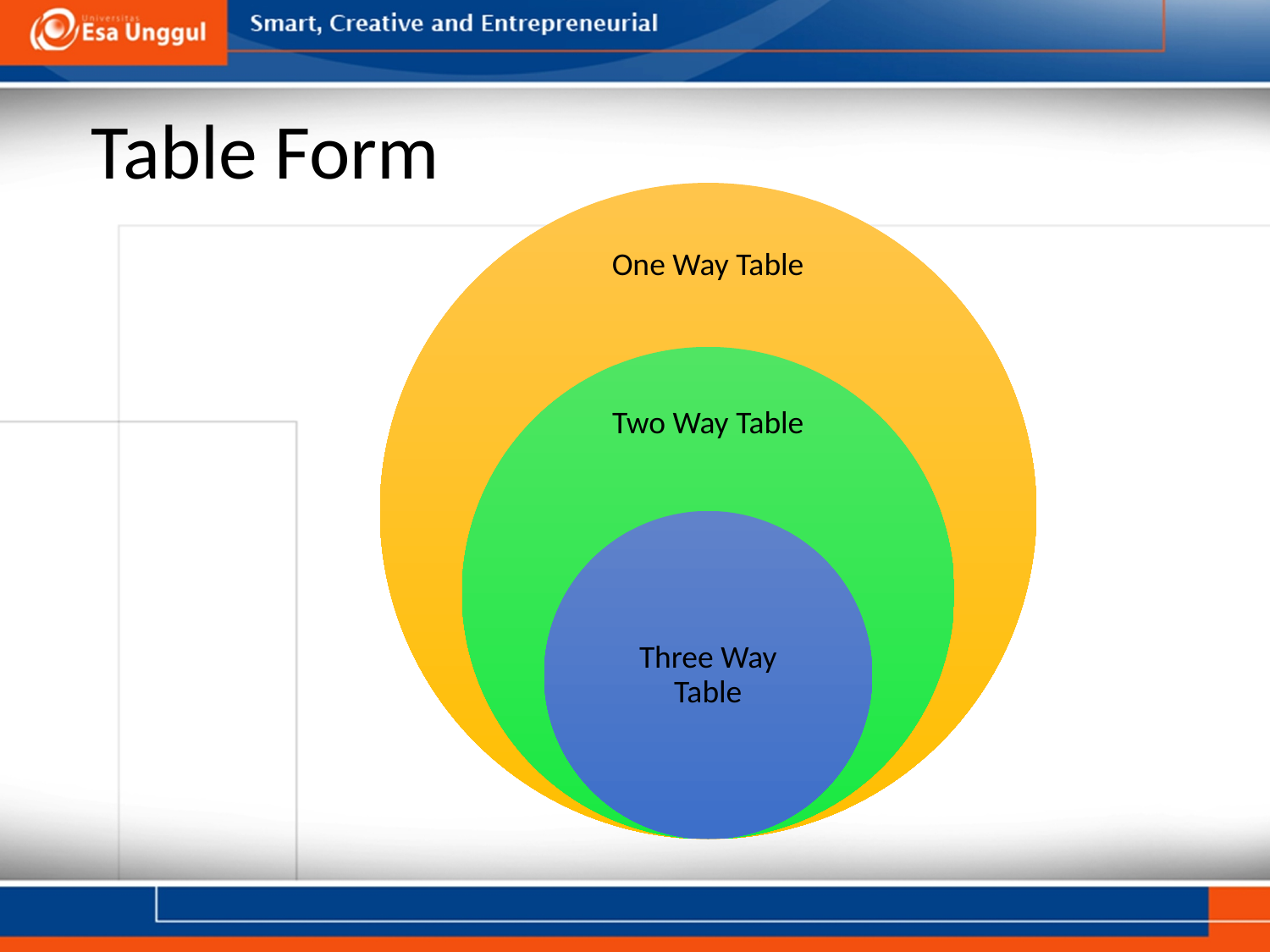

# Table Form
One Way Table
Two Way Table
Three Way Table